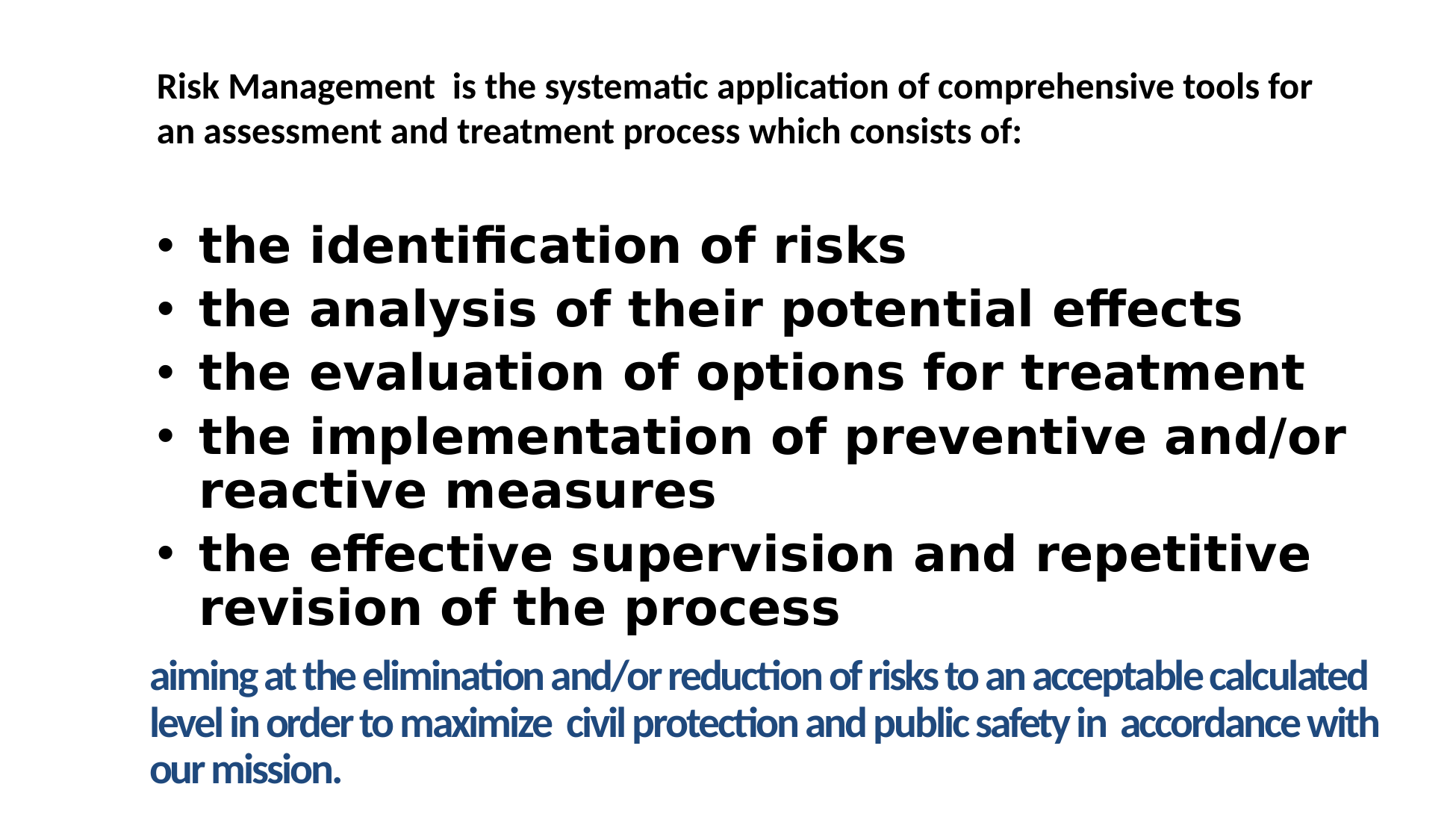

Risk Management  is the systematic application of comprehensive tools for an assessment and treatment process which consists of:
the identification of risks
the analysis of their potential effects
the evaluation of options for treatment
the implementation of preventive and/or reactive measures
the effective supervision and repetitive revision of the process
aiming at the elimination and/or reduction of risks to an acceptable calculated level in order to maximize  civil protection and public safety in  accordance with our mission.